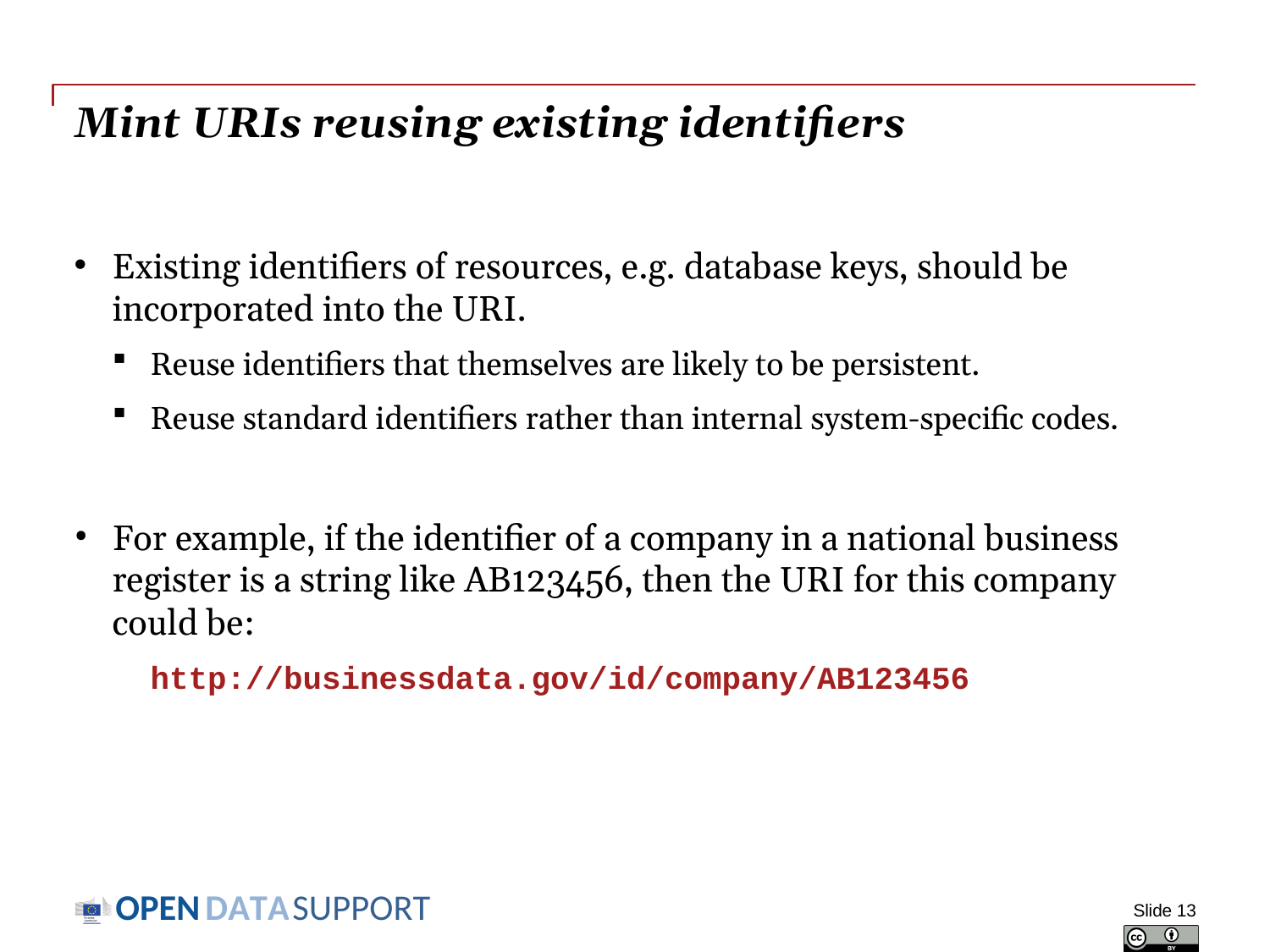

# Mint URIs reusing existing identifiers
Existing identifiers of resources, e.g. database keys, should be incorporated into the URI.
Reuse identifiers that themselves are likely to be persistent.
Reuse standard identifiers rather than internal system-specific codes.

For example, if the identifier of a company in a national business register is a string like AB123456, then the URI for this company could be:
	http://businessdata.gov/id/company/AB123456

Slide 13